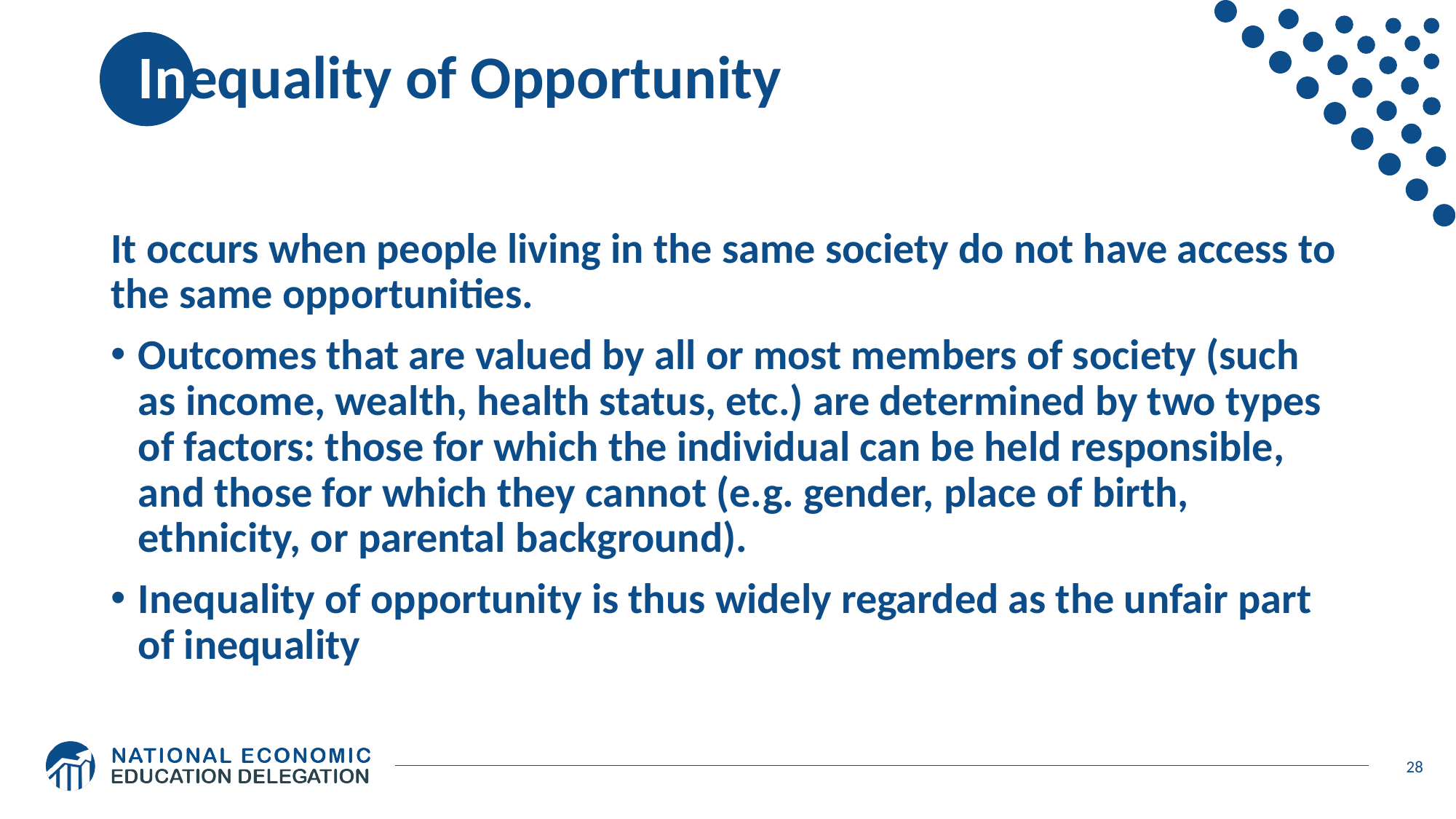

# Inequality of Opportunity
It occurs when people living in the same society do not have access to the same opportunities.
Outcomes that are valued by all or most members of society (such as income, wealth, health status, etc.) are determined by two types of factors: those for which the individual can be held responsible, and those for which they cannot (e.g. gender, place of birth, ethnicity, or parental background).
Inequality of opportunity is thus widely regarded as the unfair part of inequality
28